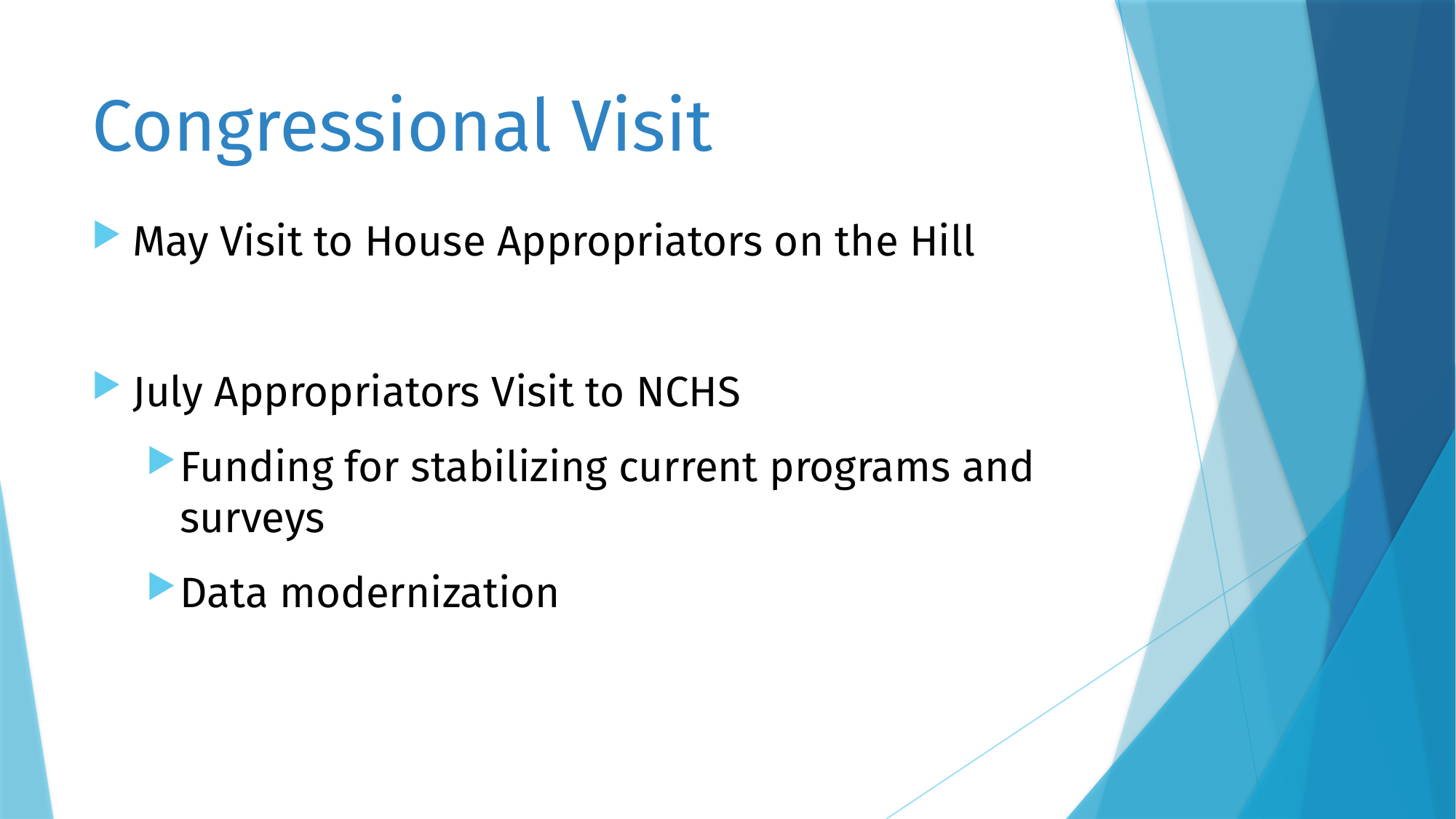

# Congressional Visit
May Visit to House Appropriators on the Hill

July Appropriators Visit to NCHS
Funding for stabilizing current programs and surveys
Data modernization